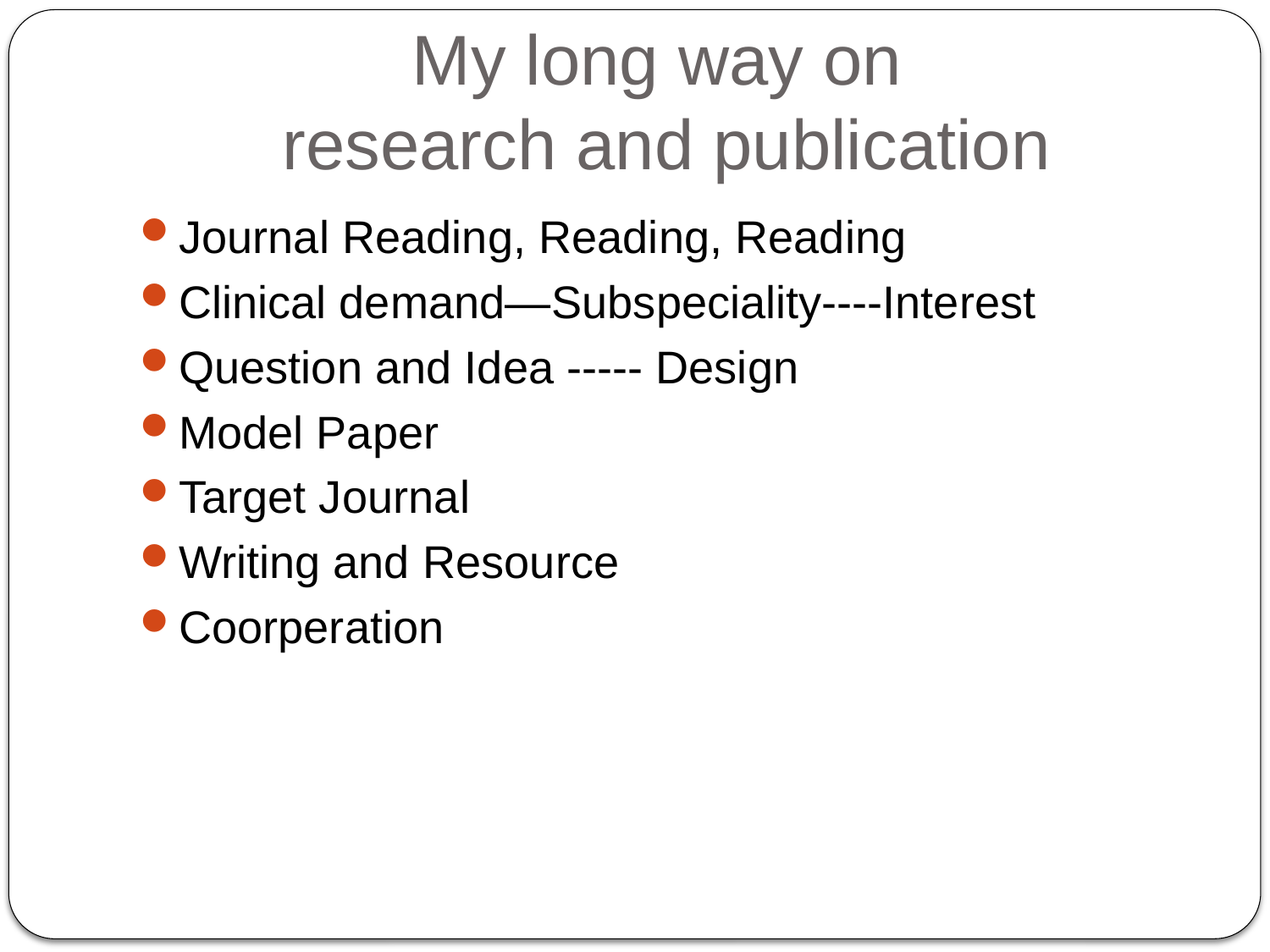

# My long way on research and publication
Journal Reading, Reading, Reading
Clinical demand—Subspeciality----Interest
Question and Idea ----- Design
Model Paper
Target Journal
Writing and Resource
Coorperation